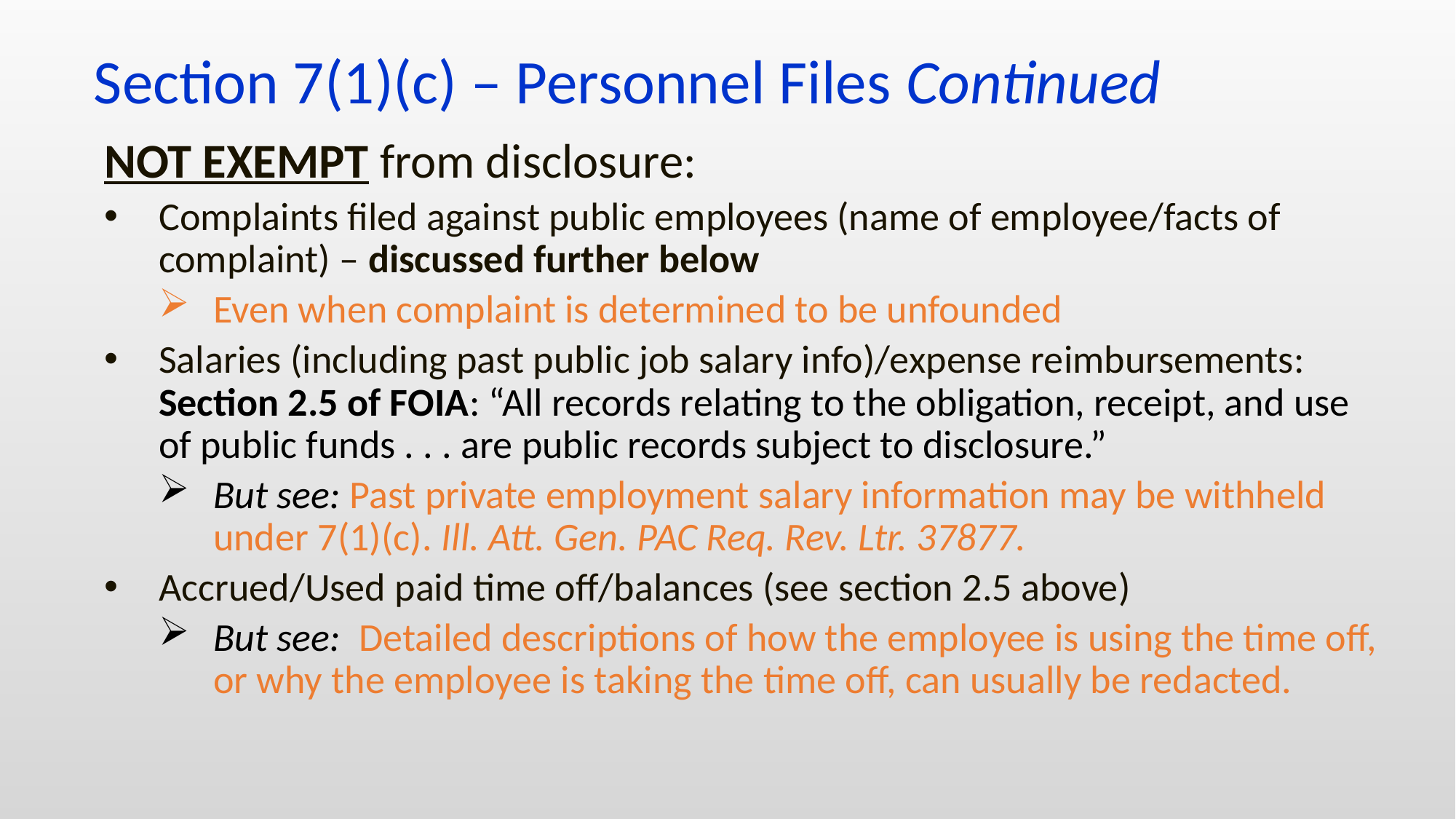

# Section 7(1)(c) – Personnel Files Continued
NOT EXEMPT from disclosure:
Complaints filed against public employees (name of employee/facts of complaint) – discussed further below
Even when complaint is determined to be unfounded
Salaries (including past public job salary info)/expense reimbursements:  Section 2.5 of FOIA: “All records relating to the obligation, receipt, and use of public funds . . . are public records subject to disclosure.”
But see: Past private employment salary information may be withheld under 7(1)(c). Ill. Att. Gen. PAC Req. Rev. Ltr. 37877.
Accrued/Used paid time off/balances (see section 2.5 above)
But see:  Detailed descriptions of how the employee is using the time off, or why the employee is taking the time off, can usually be redacted.